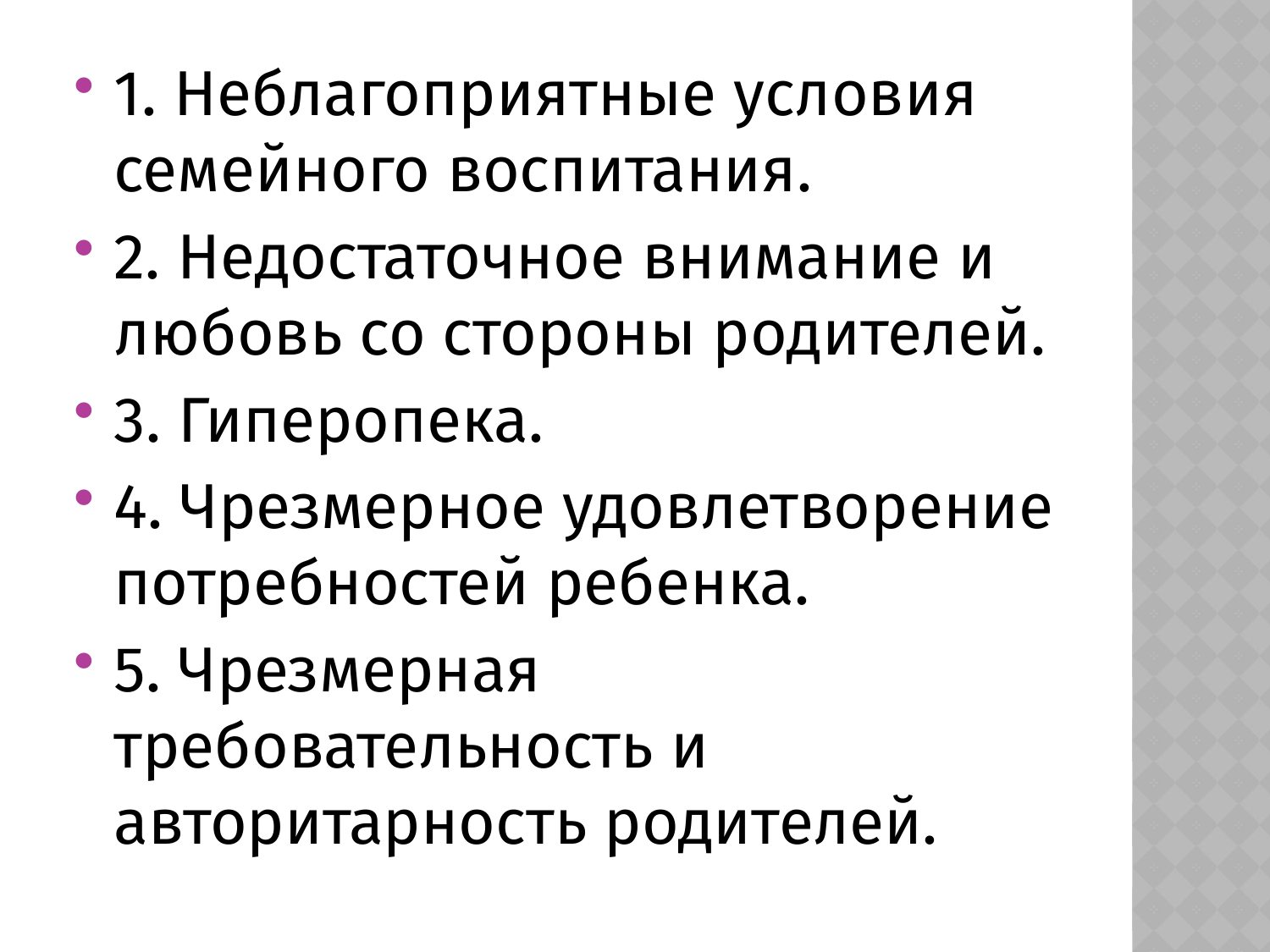

1. Неблагоприятные условия семейного воспитания.
2. Недостаточное внимание и любовь со стороны родителей.
3. Гиперопека.
4. Чрезмерное удовлетворение потребностей ребенка.
5. Чрезмерная требовательность и авторитарность родителей.